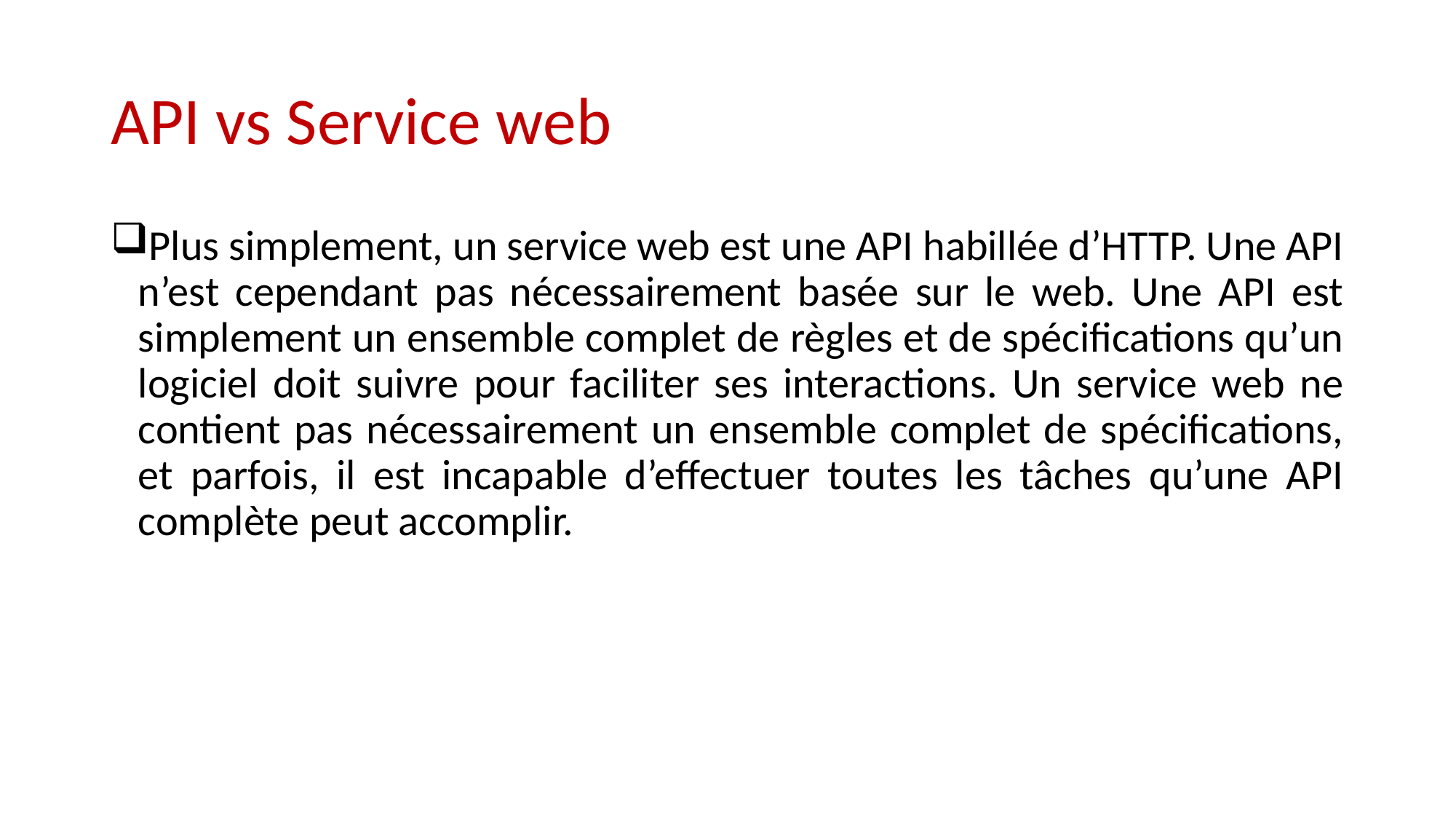

# API vs Service web
Plus simplement, un service web est une API habillée d’HTTP. Une API n’est cependant pas nécessairement basée sur le web. Une API est simplement un ensemble complet de règles et de spécifications qu’un logiciel doit suivre pour faciliter ses interactions. Un service web ne contient pas nécessairement un ensemble complet de spécifications, et parfois, il est incapable d’effectuer toutes les tâches qu’une API complète peut accomplir.